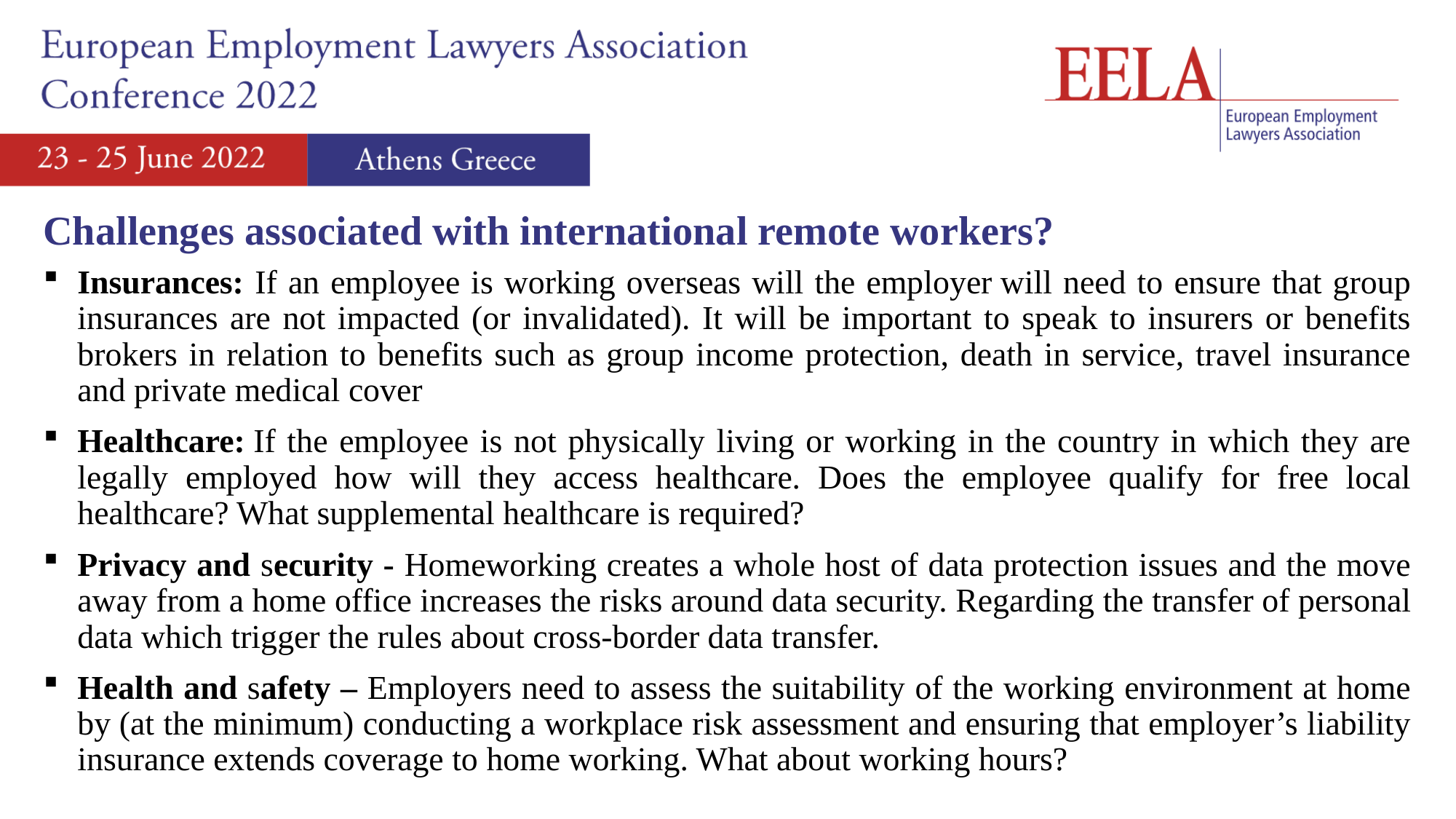

Challenges associated with international remote workers?
Insurances: If an employee is working overseas will the employer will need to ensure that group insurances are not impacted (or invalidated). It will be important to speak to insurers or benefits brokers in relation to benefits such as group income protection, death in service, travel insurance and private medical cover
Healthcare: If the employee is not physically living or working in the country in which they are legally employed how will they access healthcare. Does the employee qualify for free local healthcare? What supplemental healthcare is required?
Privacy and security - Homeworking creates a whole host of data protection issues and the move away from a home office increases the risks around data security. Regarding the transfer of personal data which trigger the rules about cross-border data transfer.
Health and safety – Employers need to assess the suitability of the working environment at home by (at the minimum) conducting a workplace risk assessment and ensuring that employer’s liability insurance extends coverage to home working. What about working hours?